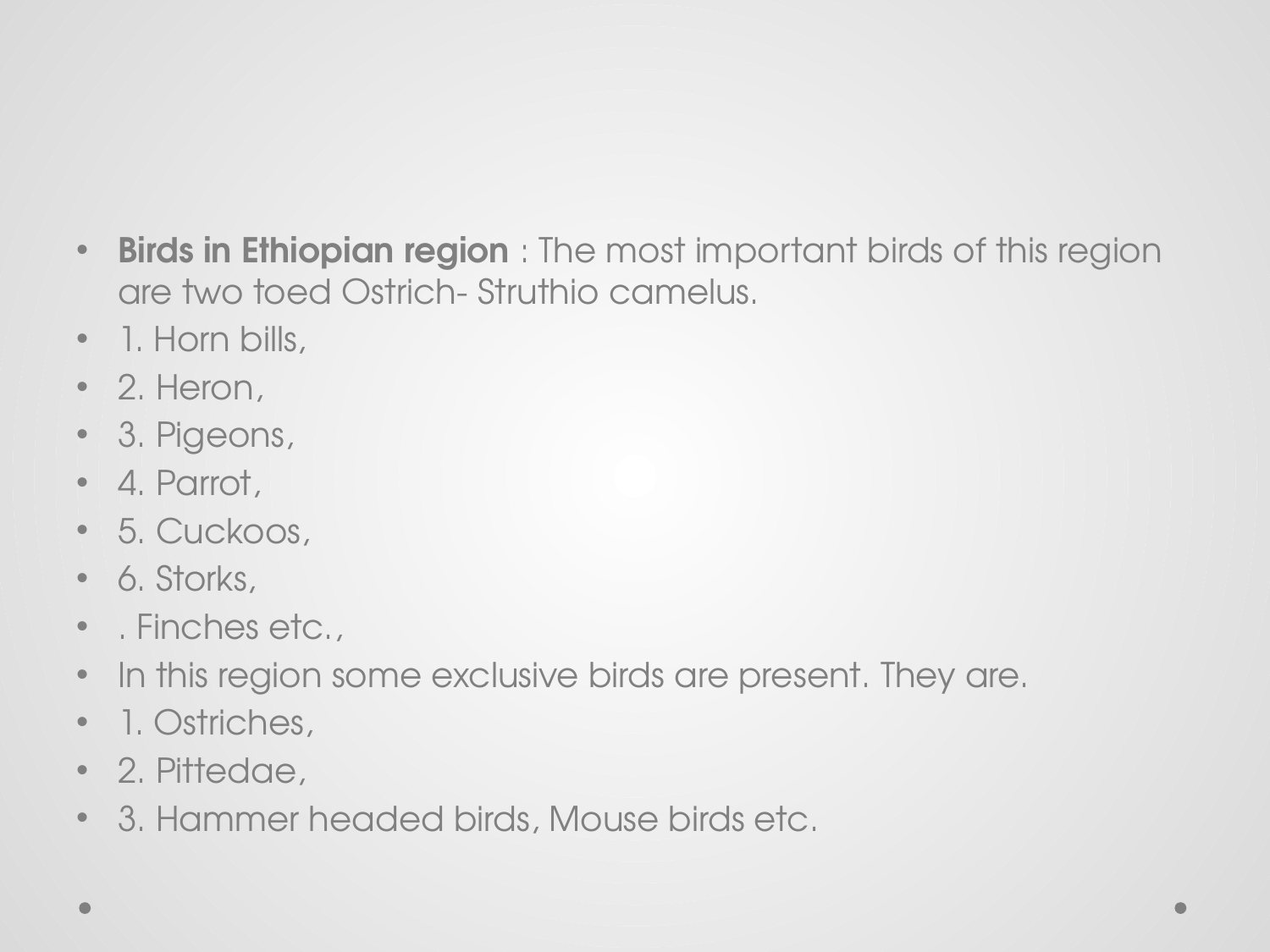

#
Birds in Ethiopian region : The most important birds of this region are two toed Ostrich- Struthio camelus.
1. Horn bills,
2. Heron,
3. Pigeons,
4. Parrot,
5. Cuckoos,
6. Storks,
. Finches etc.,
In this region some exclusive birds are present. They are.
1. Ostriches,
2. Pittedae,
3. Hammer headed birds, Mouse birds etc.